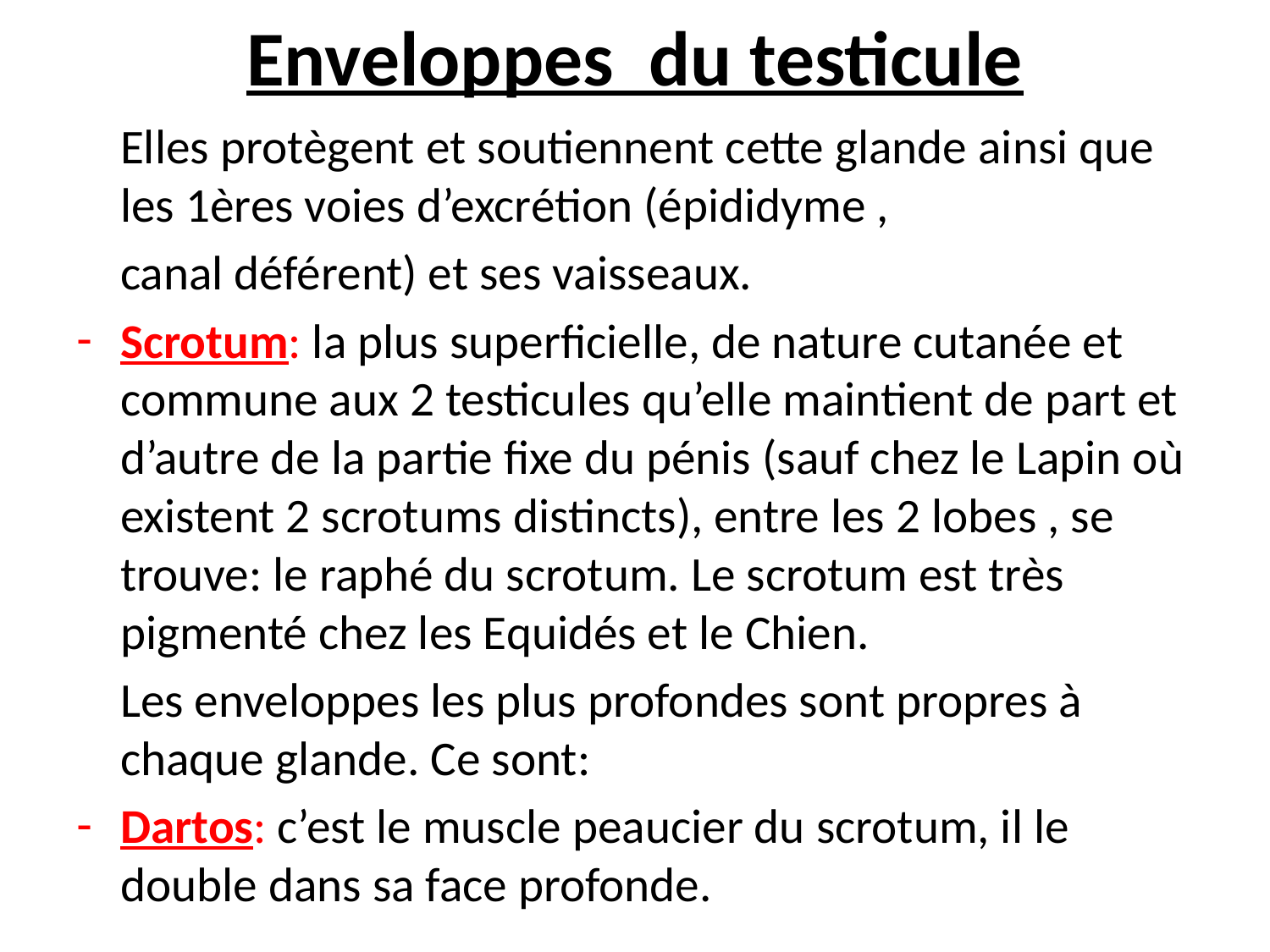

# Enveloppes  du testicule
    Elles protègent et soutiennent cette glande ainsi que les 1ères voies d’excrétion (épididyme ,
    canal déférent) et ses vaisseaux.
Scrotum: la plus superficielle, de nature cutanée et commune aux 2 testicules qu’elle maintient de part et d’autre de la partie fixe du pénis (sauf chez le Lapin où existent 2 scrotums distincts), entre les 2 lobes , se trouve: le raphé du scrotum. Le scrotum est très pigmenté chez les Equidés et le Chien.
    Les enveloppes les plus profondes sont propres à chaque glande. Ce sont:
Dartos: c’est le muscle peaucier du scrotum, il le double dans sa face profonde.